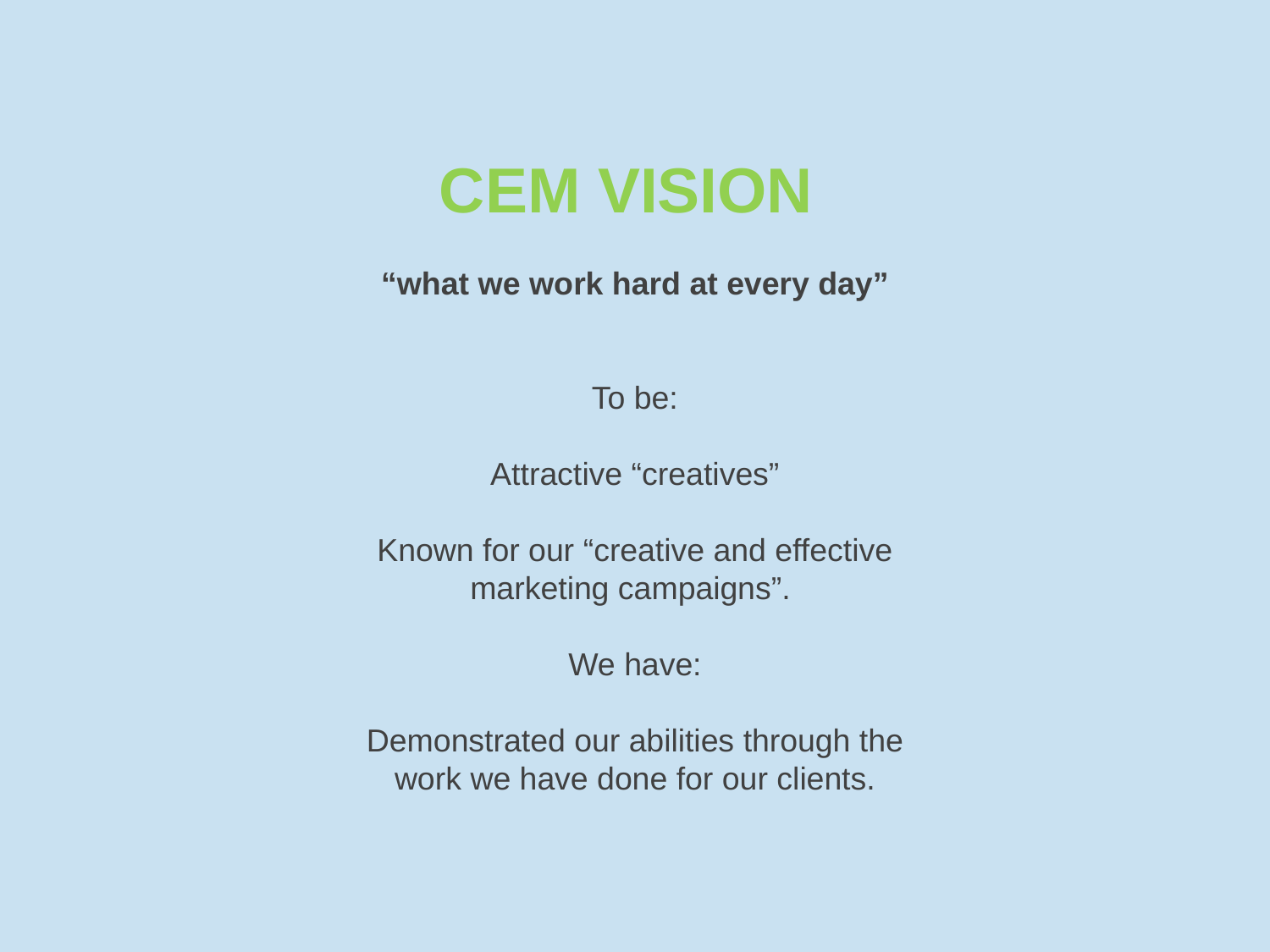

CEM VISION

“what we work hard at every day”

To be:

Attractive “creatives”

Known for our “creative and effective marketing campaigns”.

We have:

Demonstrated our abilities through the work we have done for our clients.